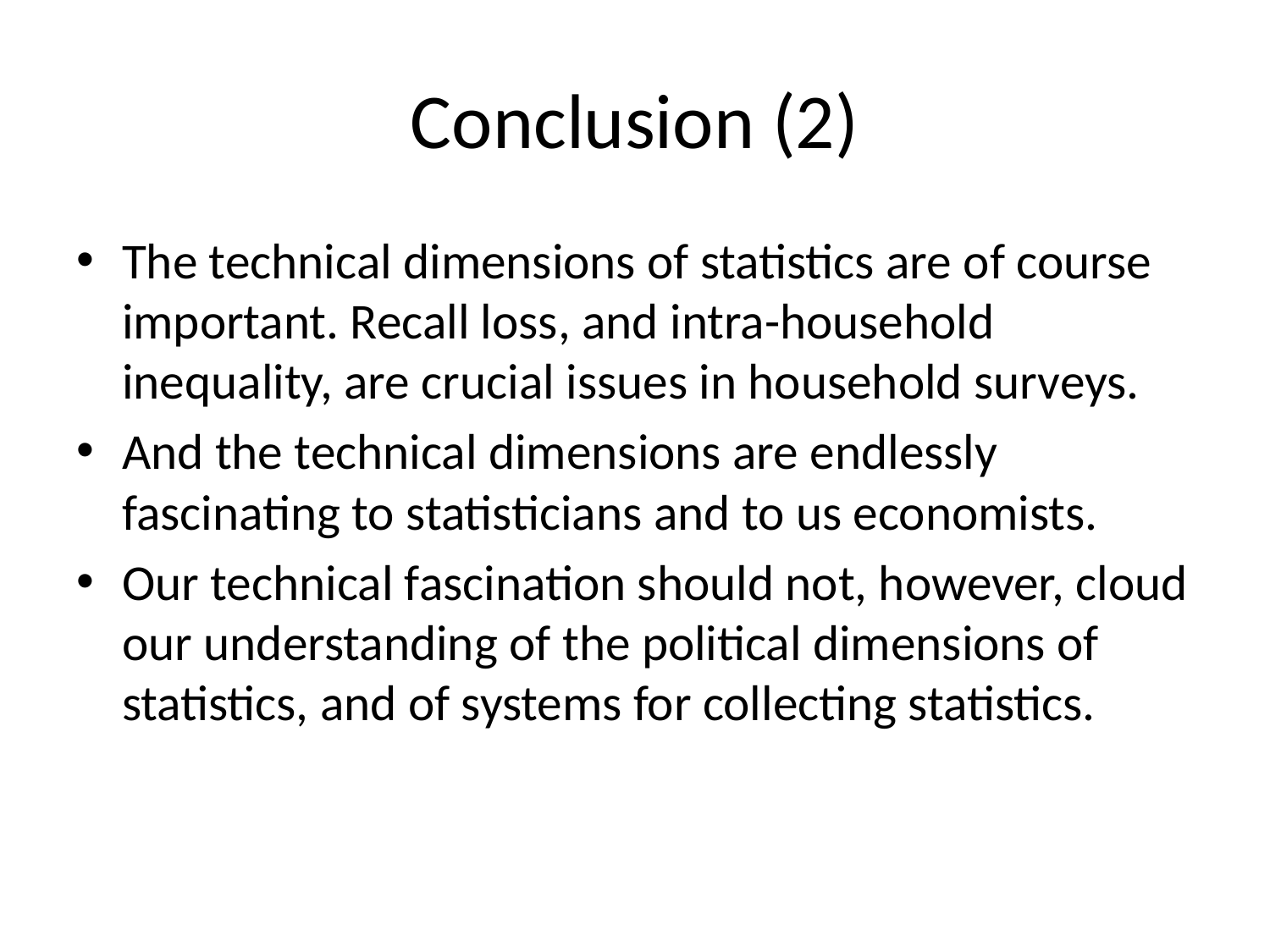

# Conclusion (2)
The technical dimensions of statistics are of course important. Recall loss, and intra-household inequality, are crucial issues in household surveys.
And the technical dimensions are endlessly fascinating to statisticians and to us economists.
Our technical fascination should not, however, cloud our understanding of the political dimensions of statistics, and of systems for collecting statistics.